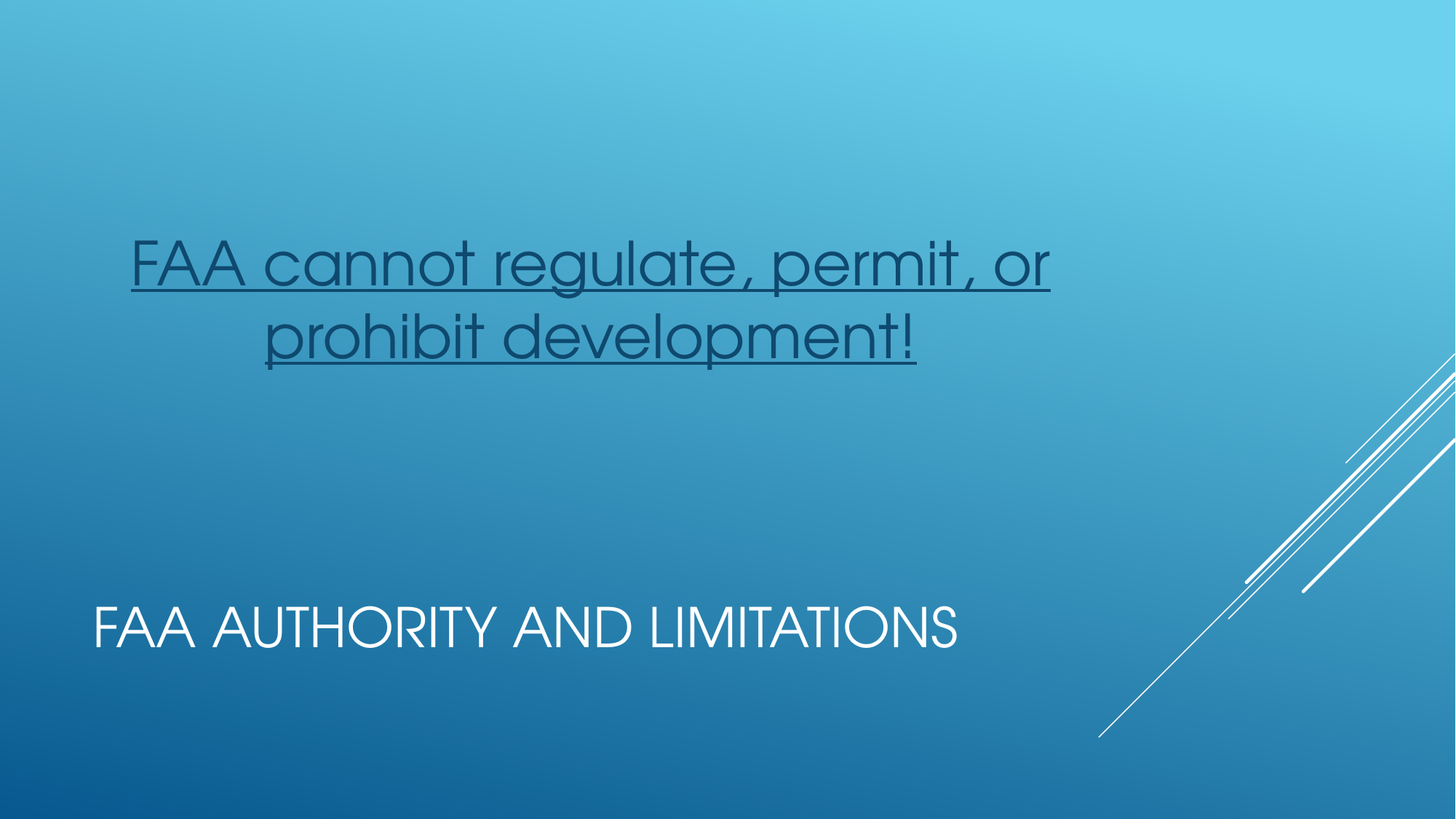

FAA cannot regulate, permit, or prohibit development!
# FAA Authority and Limitations